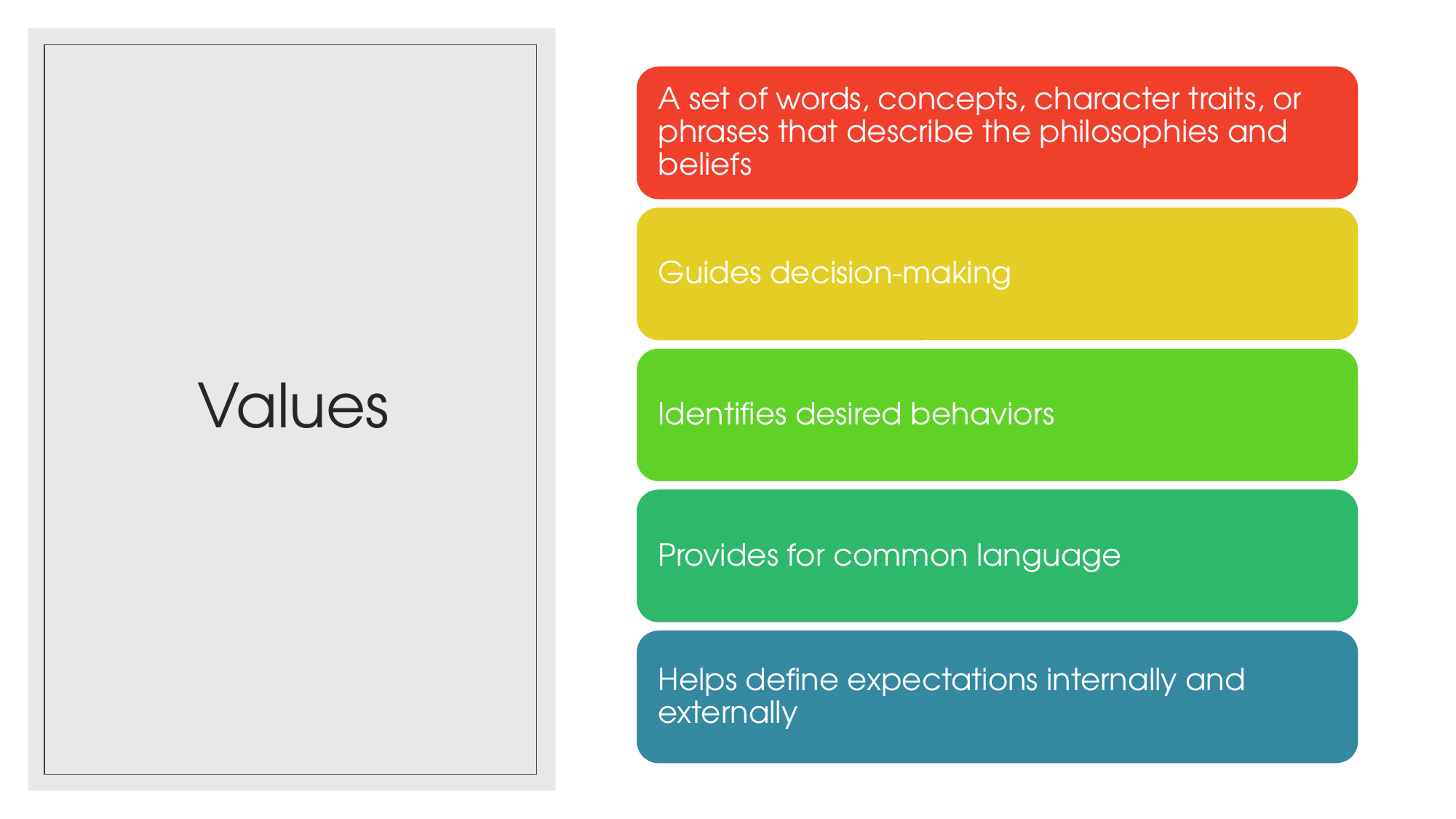

A set of words, concepts, character traits, or phrases that describe the philosophies and beliefs
Guides decision-making
Identifies desired behaviors
Provides for common language
Helps define expectations internally and externally
# Values